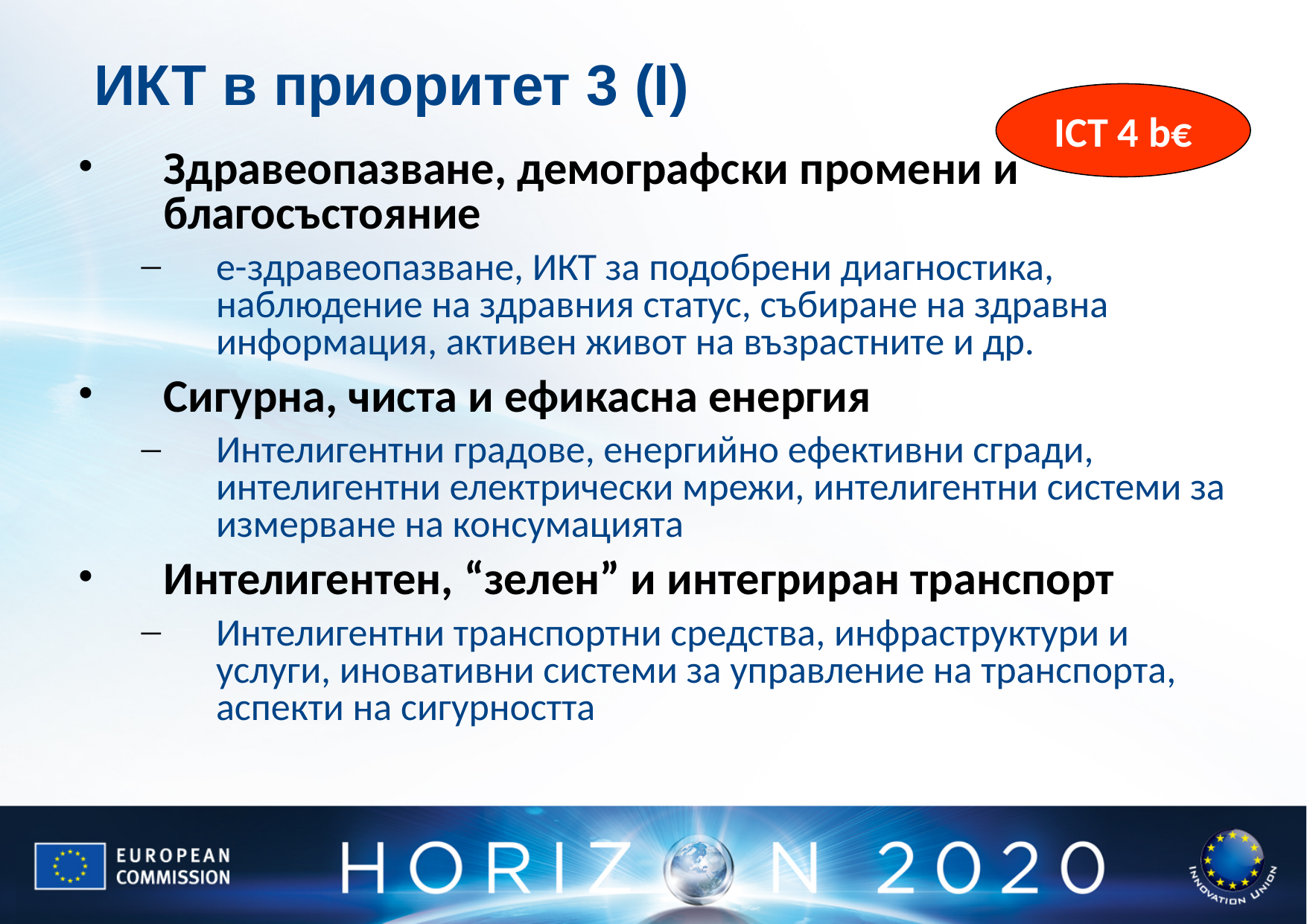

# ИКТ в приоритет 3 (І)
ICT 4 b€
Здравеопазване, демографски промени и благосъстояние
e-здравеопазване, ИКТ за подобрени диагностика, наблюдение на здравния статус, събиране на здравна информация, активен живот на възрастните и др.
Сигурна, чиста и ефикасна енергия
Интелигентни градове, енергийно ефективни сгради, интелигентни електрически мрежи, интелигентни системи за измерване на консумацията
Интелигентен, “зелен” и интегриран транспорт
Интелигентни транспортни средства, инфраструктури и услуги, иновативни системи за управление на транспорта, аспекти на сигурността